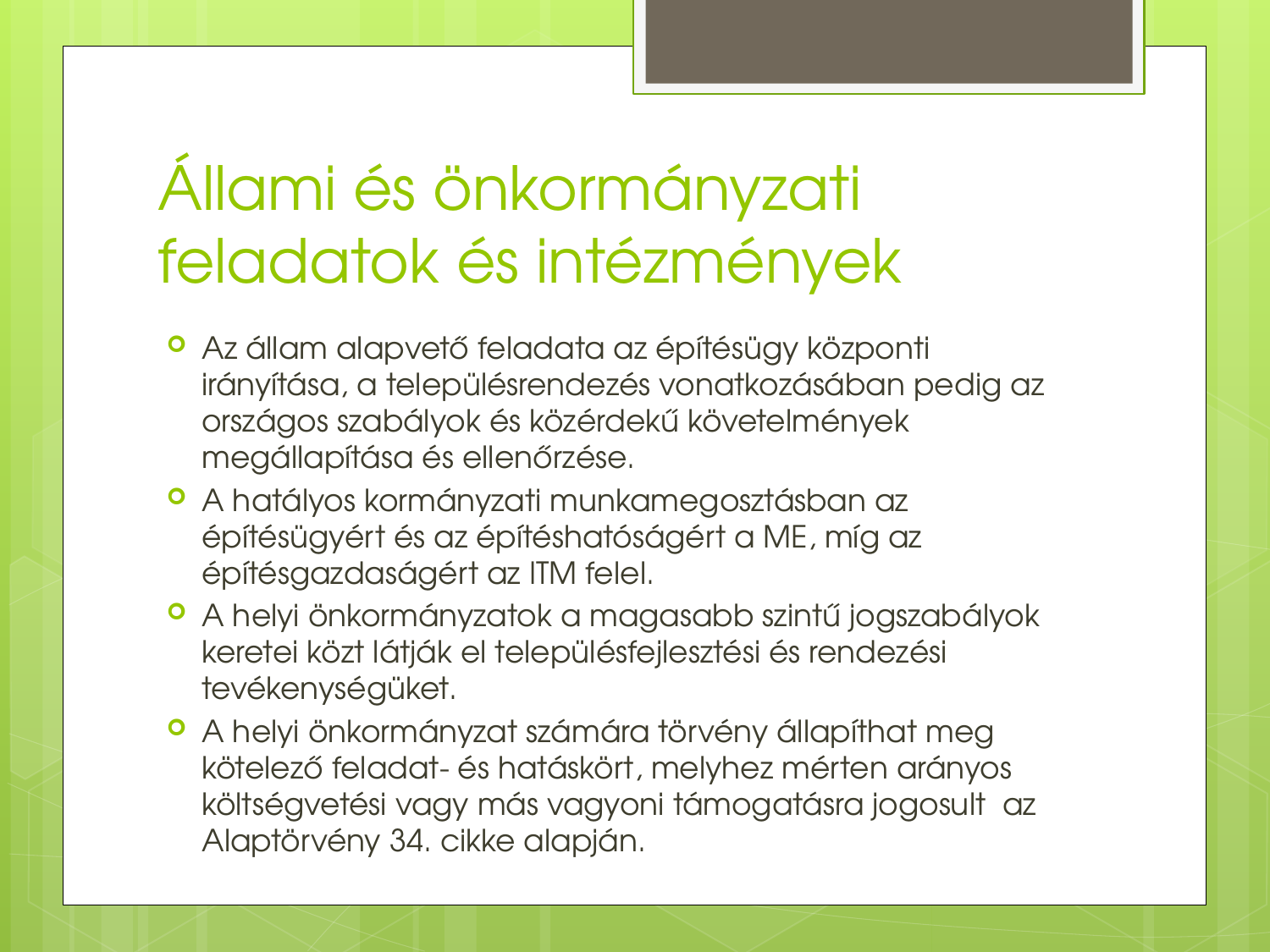

# Állami és önkormányzati feladatok és intézmények
Az állam alapvető feladata az építésügy központi irányítása, a településrendezés vonatkozásában pedig az országos szabályok és közérdekű követelmények megállapítása és ellenőrzése.
A hatályos kormányzati munkamegosztásban az építésügyért és az építéshatóságért a ME, míg az építésgazdaságért az ITM felel.
A helyi önkormányzatok a magasabb szintű jogszabályok keretei közt látják el településfejlesztési és rendezési tevékenységüket.
A helyi önkormányzat számára törvény állapíthat meg kötelező feladat- és hatáskört, melyhez mérten arányos költségvetési vagy más vagyoni támogatásra jogosult  az Alaptörvény 34. cikke alapján.